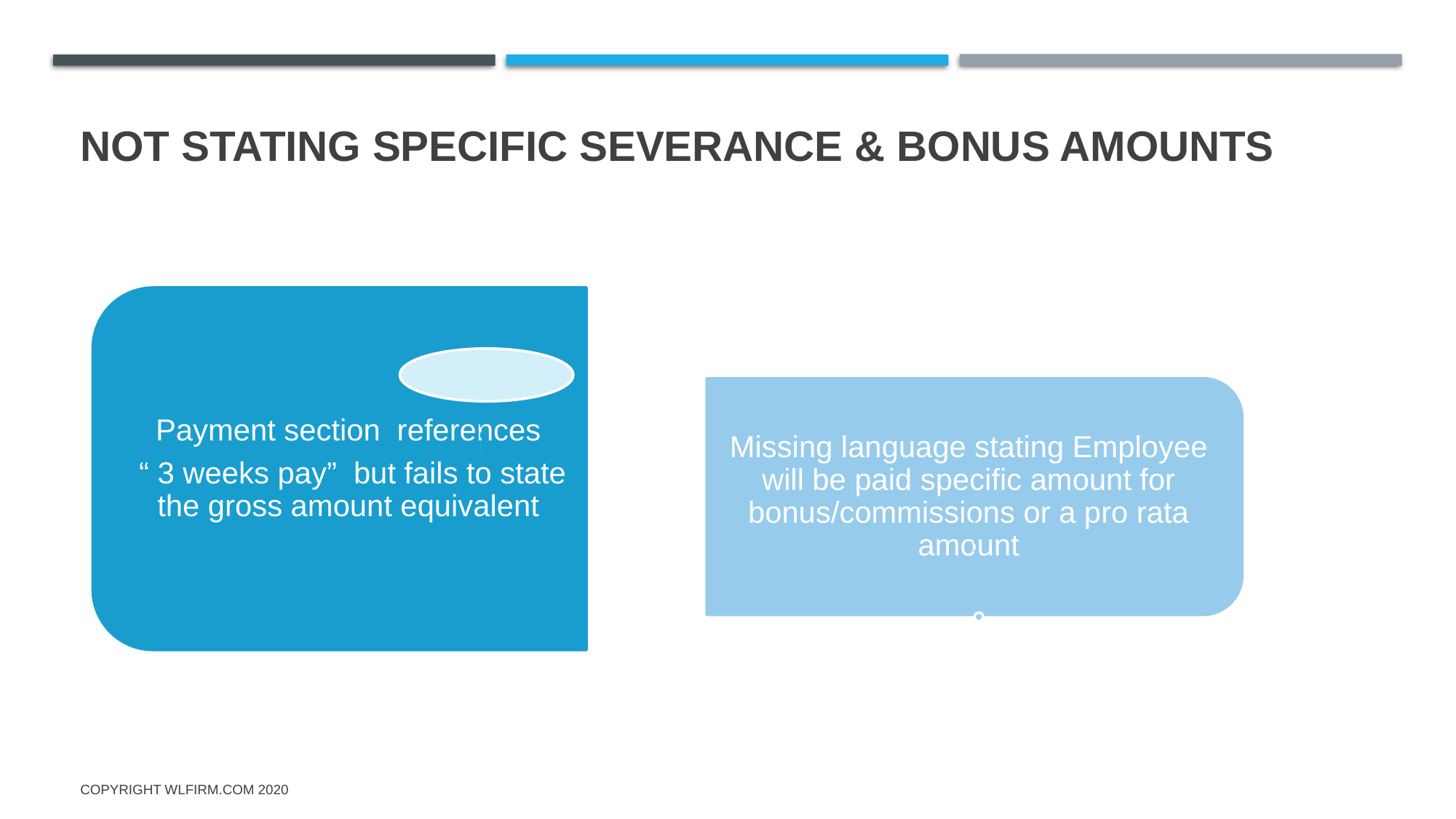

# Not stating specific severance & bonus amounts
Payment section  references
 “ 3 weeks pay”  but fails to state the gross amount equivalent
Missing language stating Employee will be paid specific amount for bonus/commissions or a pro rata amount
Copyright wlfirm.com 2020